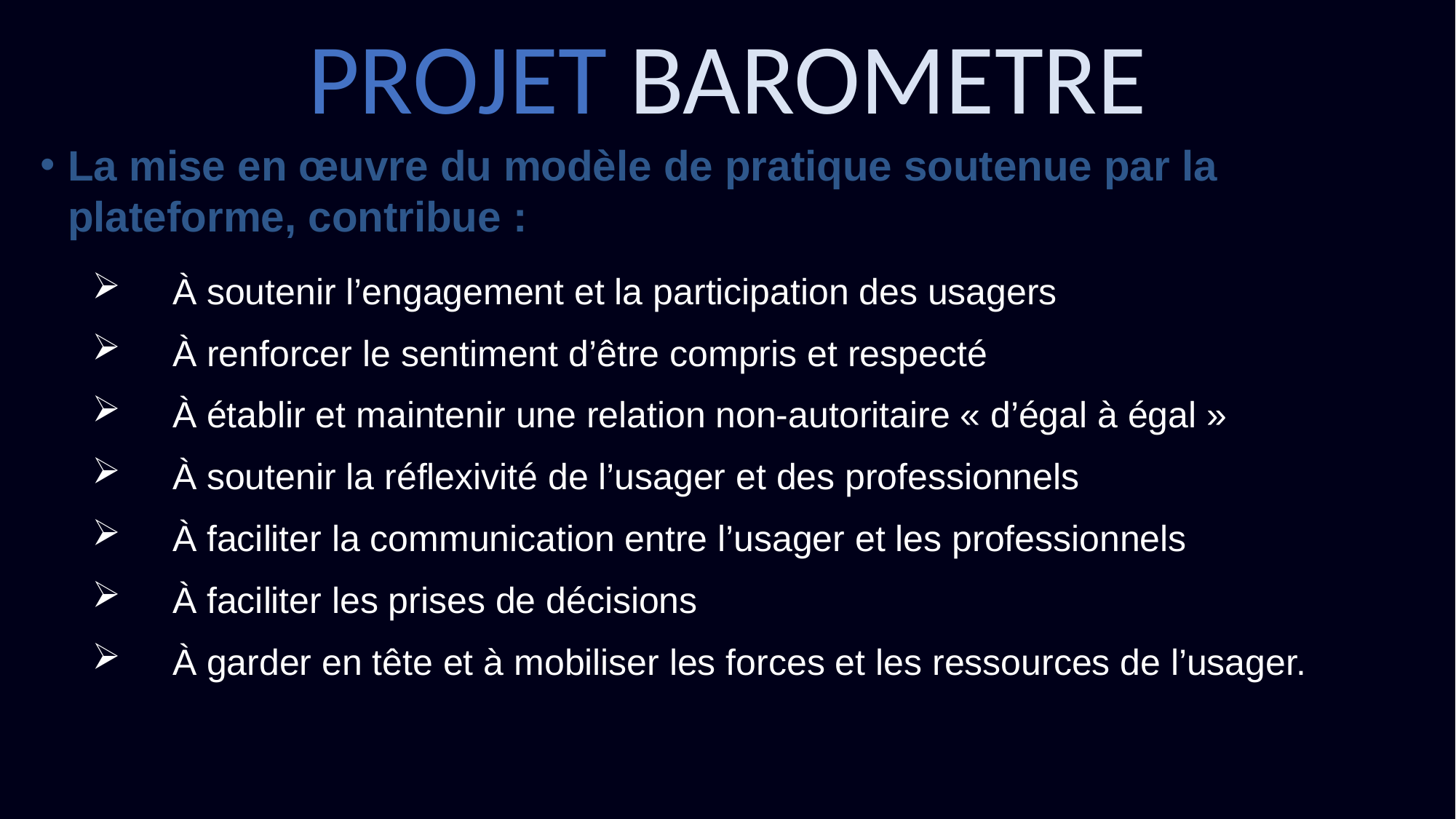

# PROJET BAROMETRE
La mise en œuvre du modèle de pratique soutenue par la plateforme, contribue :
À soutenir l’engagement et la participation des usagers
À renforcer le sentiment d’être compris et respecté
À établir et maintenir une relation non-autoritaire « d’égal à égal »
À soutenir la réflexivité de l’usager et des professionnels
À faciliter la communication entre l’usager et les professionnels
À faciliter les prises de décisions
À garder en tête et à mobiliser les forces et les ressources de l’usager.